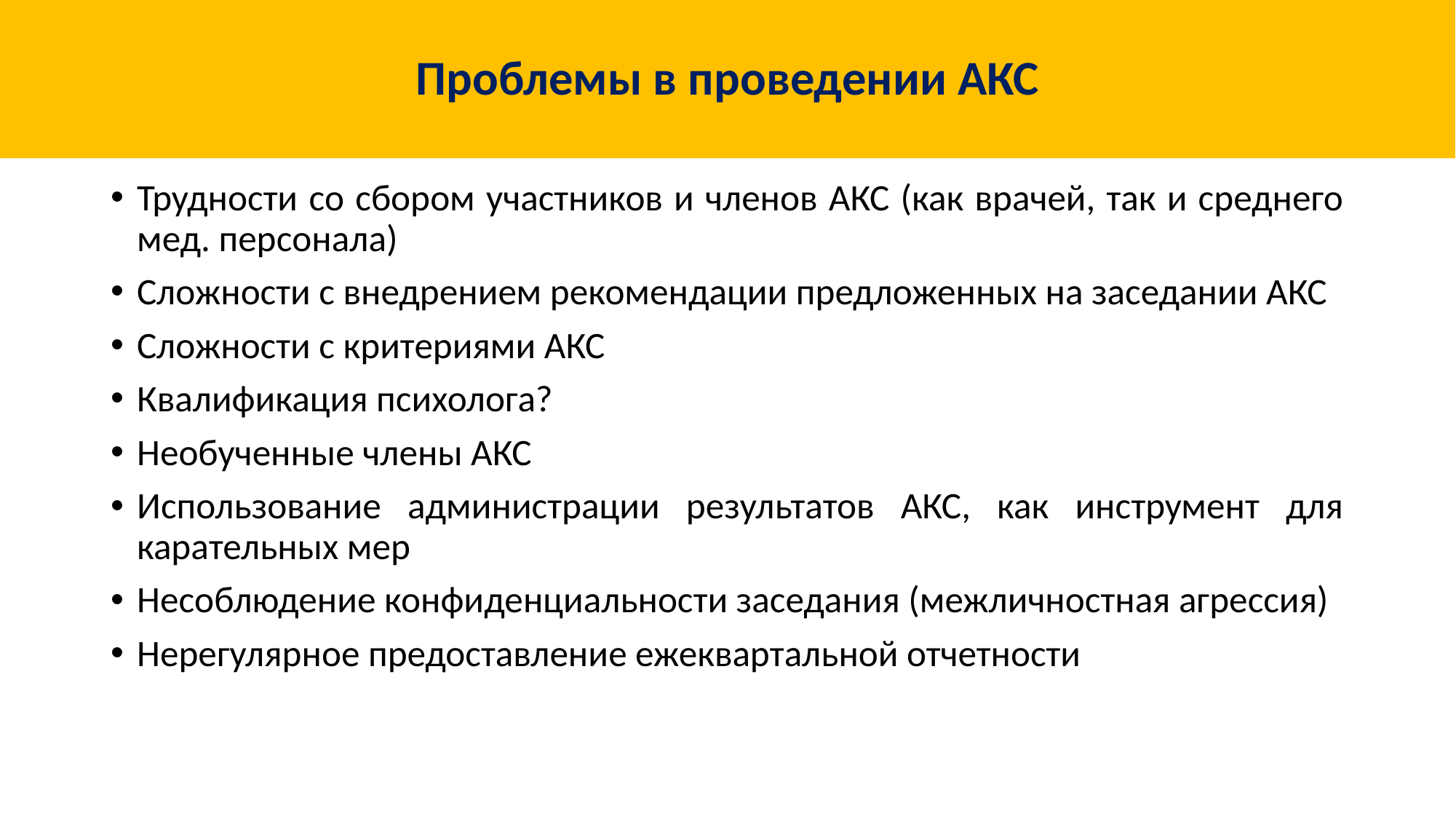

# Проблемы в проведении АКС
Трудности со сбором участников и членов АКС (как врачей, так и среднего мед. персонала)
Сложности с внедрением рекомендации предложенных на заседании АКС
Сложности с критериями АКС
Квалификация психолога?
Необученные члены АКС
Использование администрации результатов АКС, как инструмент для карательных мер
Несоблюдение конфиденциальности заседания (межличностная агрессия)
Нерегулярное предоставление ежеквартальной отчетности